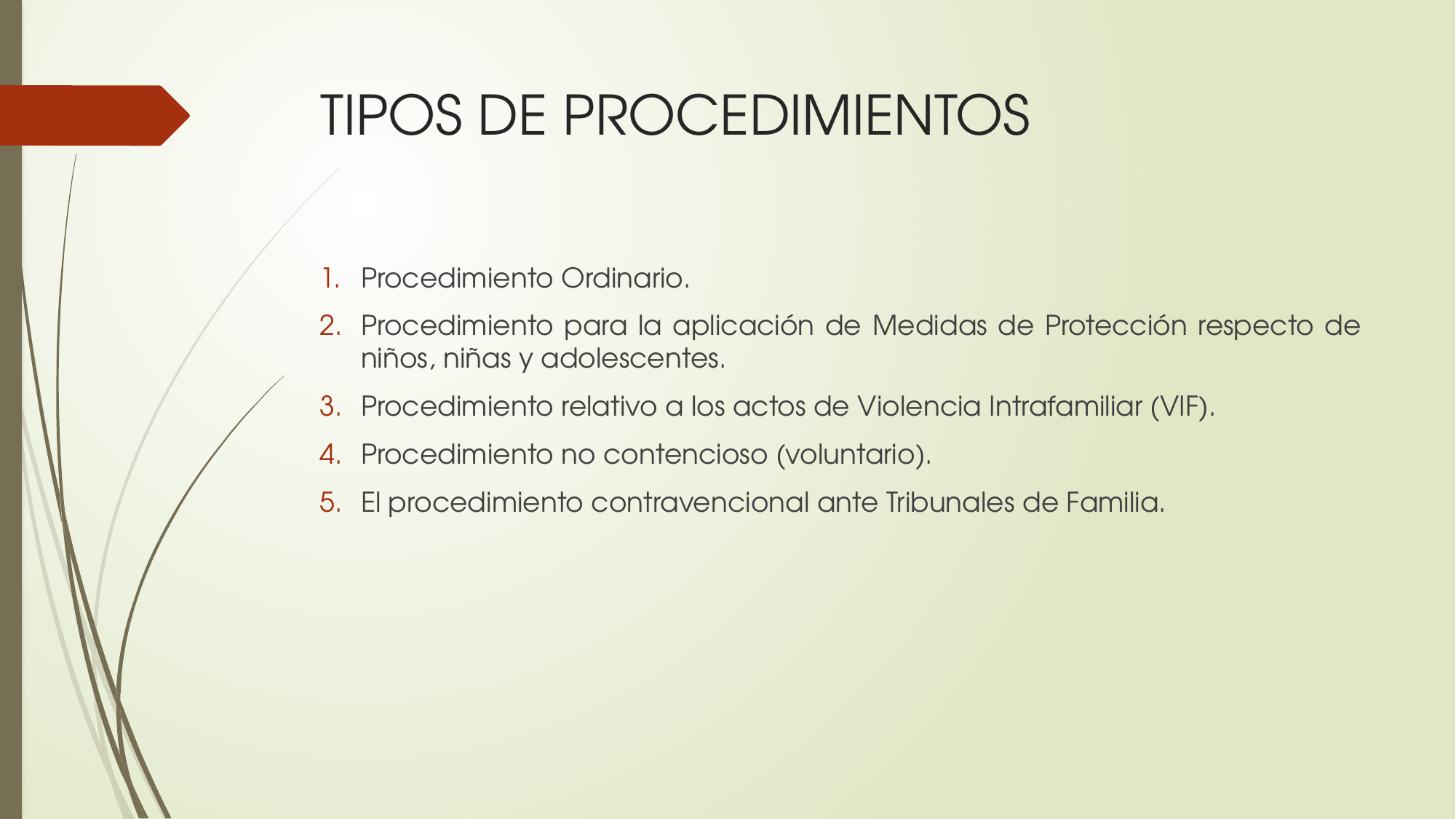

# TIPOS DE PROCEDIMIENTOS
Procedimiento Ordinario.
Procedimiento para la aplicación de Medidas de Protección respecto de niños, niñas y adolescentes.
Procedimiento relativo a los actos de Violencia Intrafamiliar (VIF).
Procedimiento no contencioso (voluntario).
El procedimiento contravencional ante Tribunales de Familia.